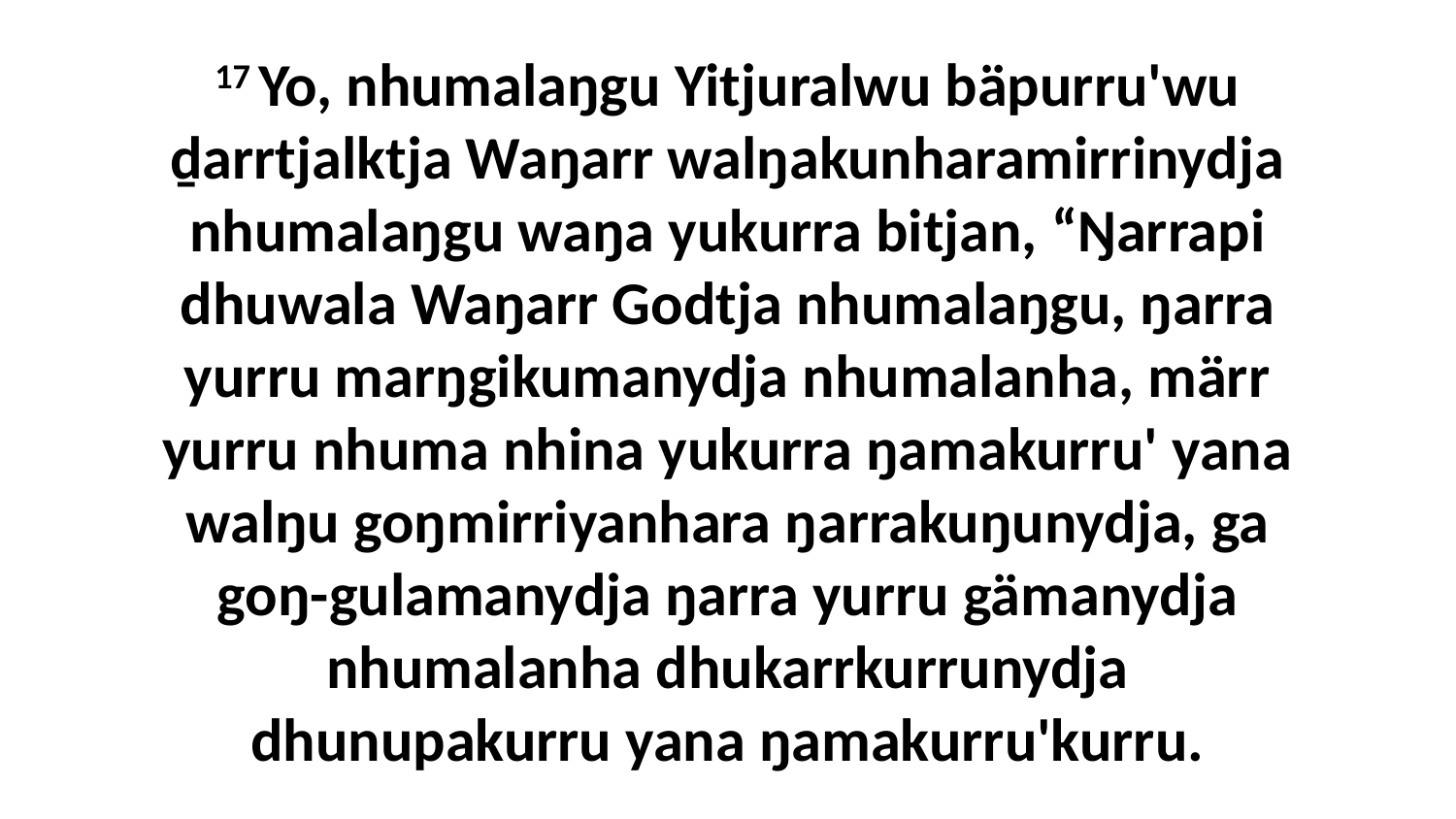

17 Yo, nhumalaŋgu Yitjuralwu bäpurru'wu ḏarrtjalktja Waŋarr walŋakunharamirrinydja nhumalaŋgu waŋa yukurra bitjan, “Ŋarrapi dhuwala Waŋarr Godtja nhumalaŋgu, ŋarra yurru marŋgikumanydja nhumalanha, märr yurru nhuma nhina yukurra ŋamakurru' yana walŋu goŋmirriyanhara ŋarrakuŋunydja, ga goŋ-gulamanydja ŋarra yurru gämanydja nhumalanha dhukarrkurrunydja dhunupakurru yana ŋamakurru'kurru.